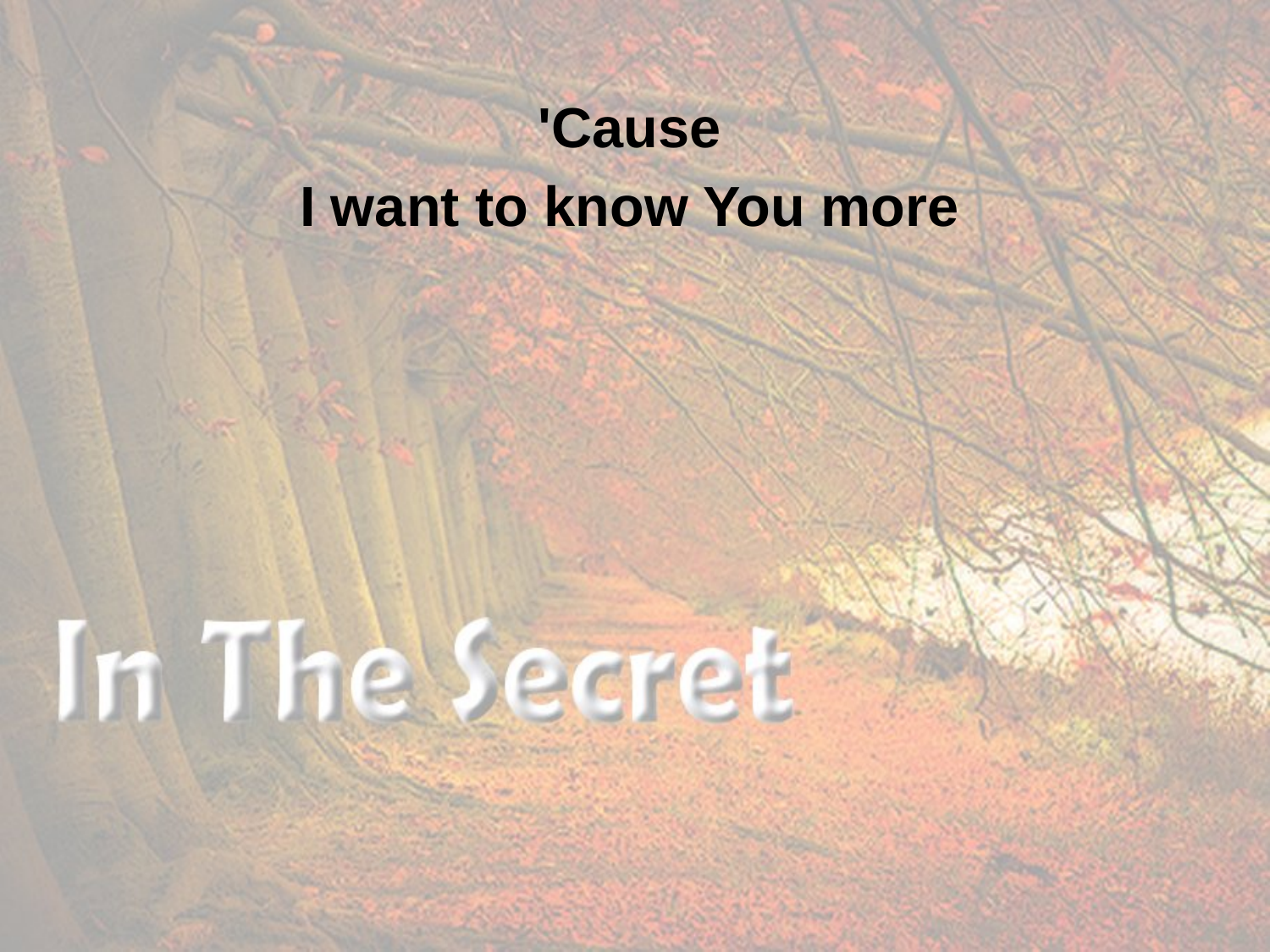

'Cause
I want to know You more